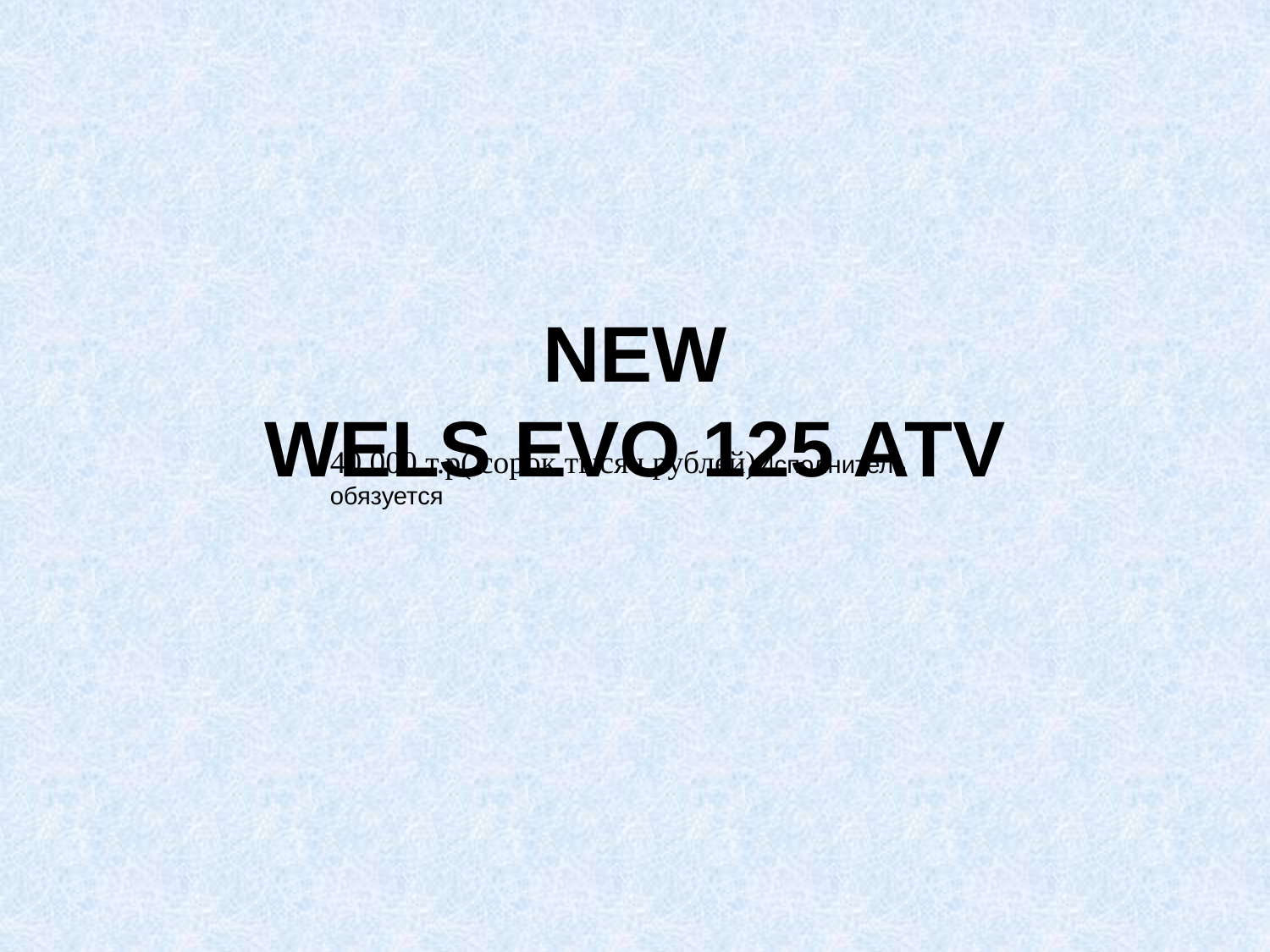

# NEW WELS EVO 125 ATV
40.000 т.р( сорок тысяч рублей)Исполнитель обязуется